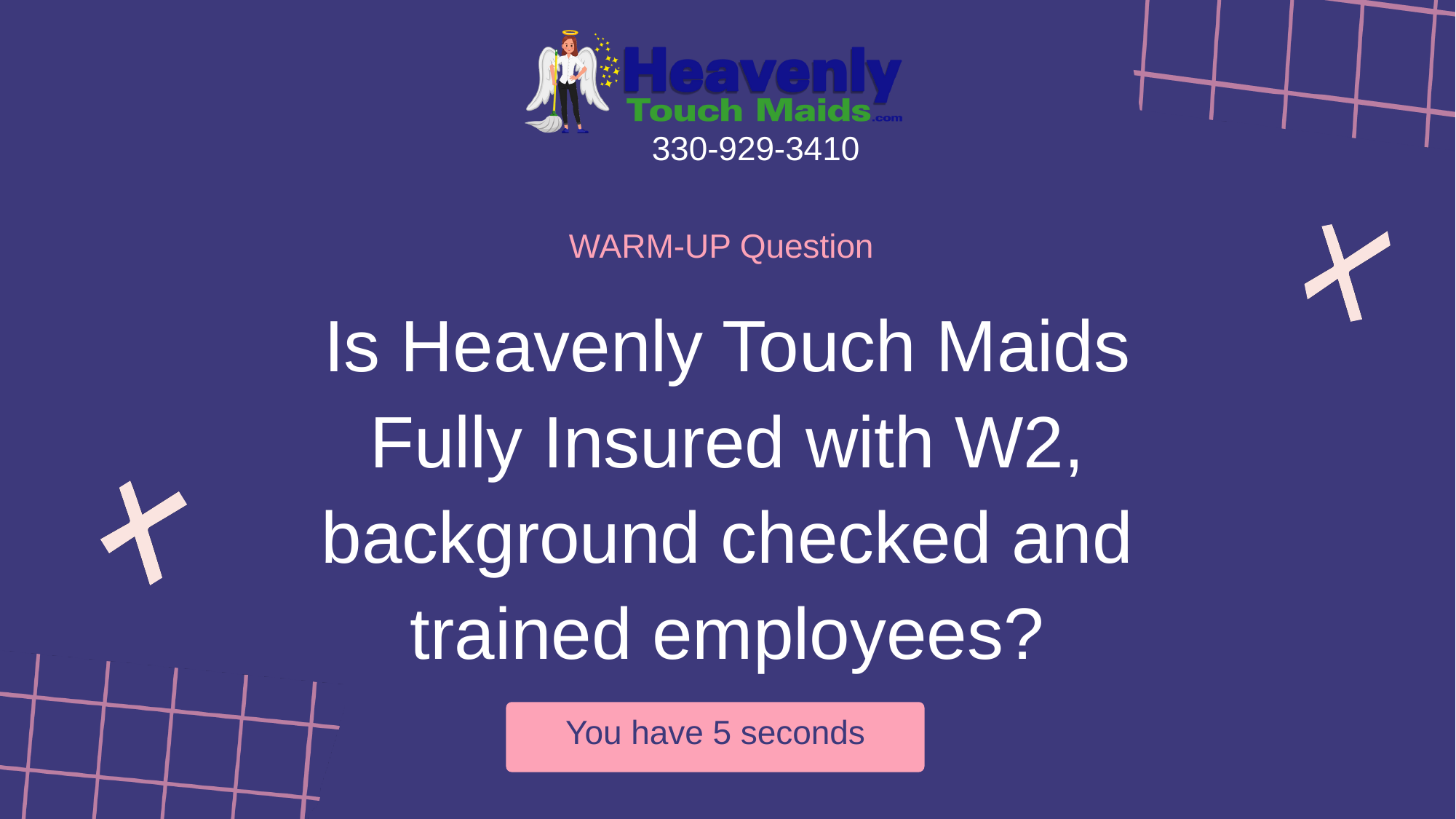

330-929-3410

WARM-UP Question
Is Heavenly Touch Maids Fully Insured with W2, background checked and trained employees?

You have 5 seconds